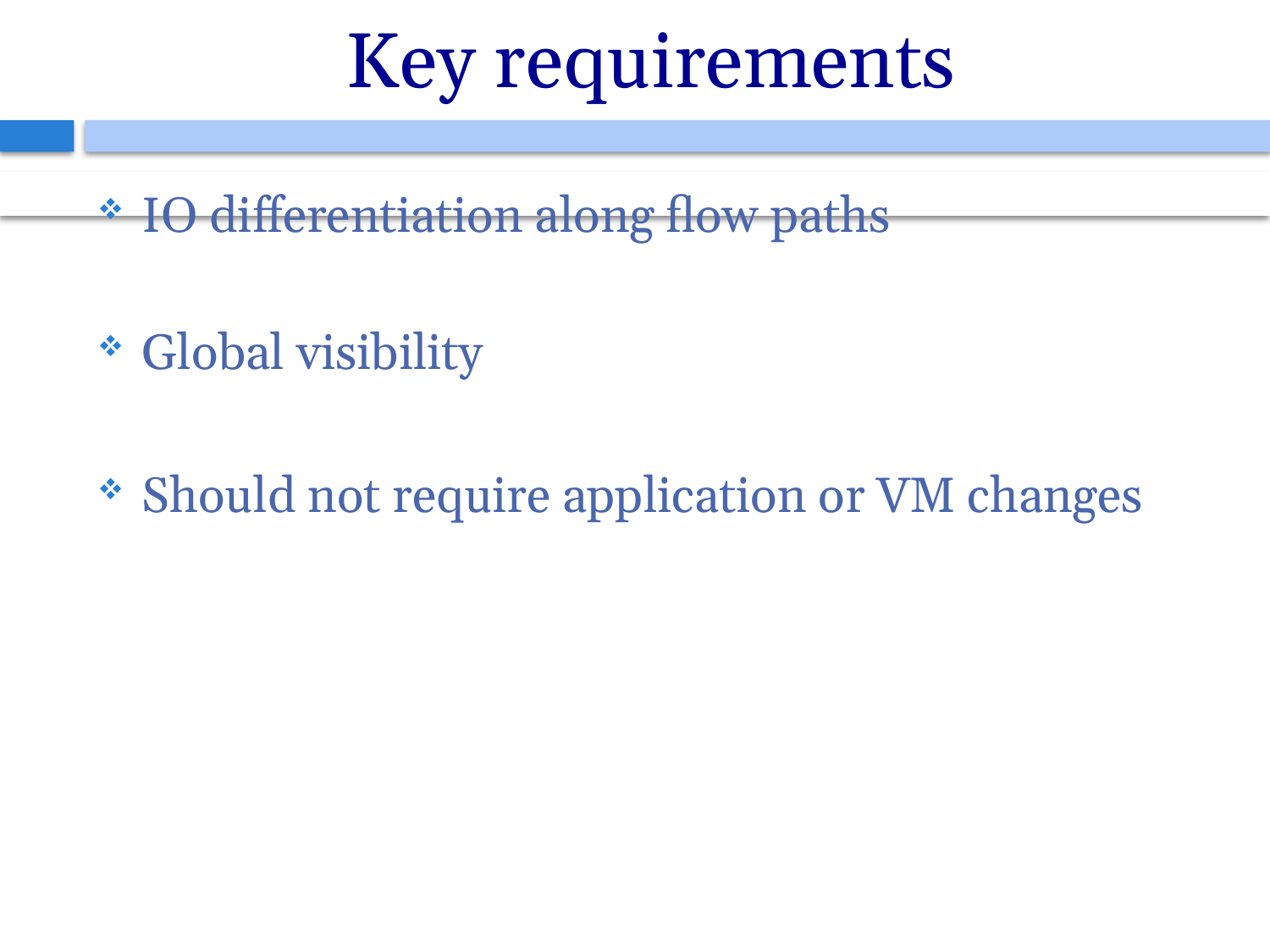

# Key requirements
IO differentiation along flow paths

Global visibility

Should not require application or VM changes